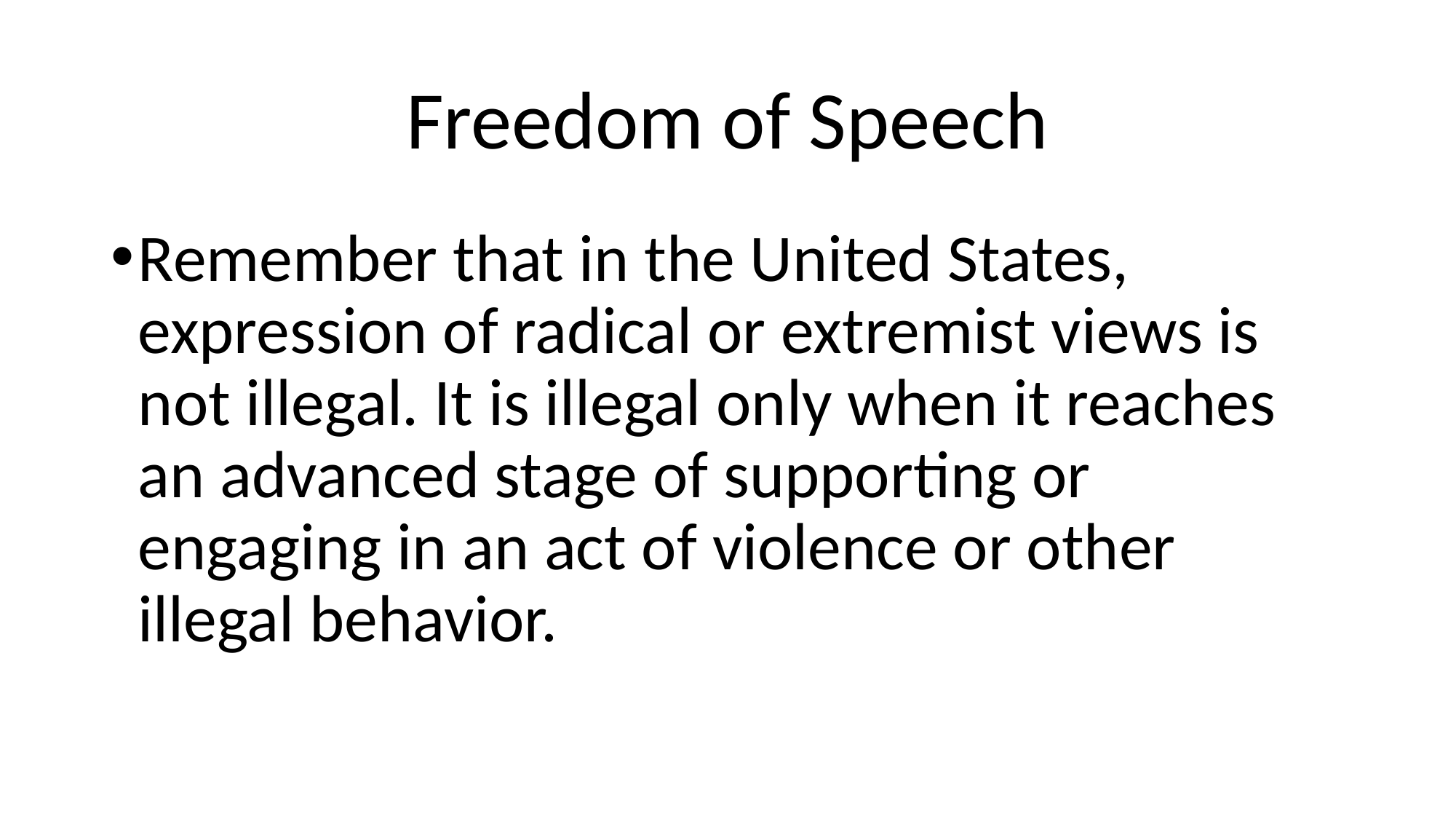

# Freedom of Speech
Remember that in the United States, expression of radical or extremist views is not illegal. It is illegal only when it reaches an advanced stage of supporting or engaging in an act of violence or other illegal behavior.